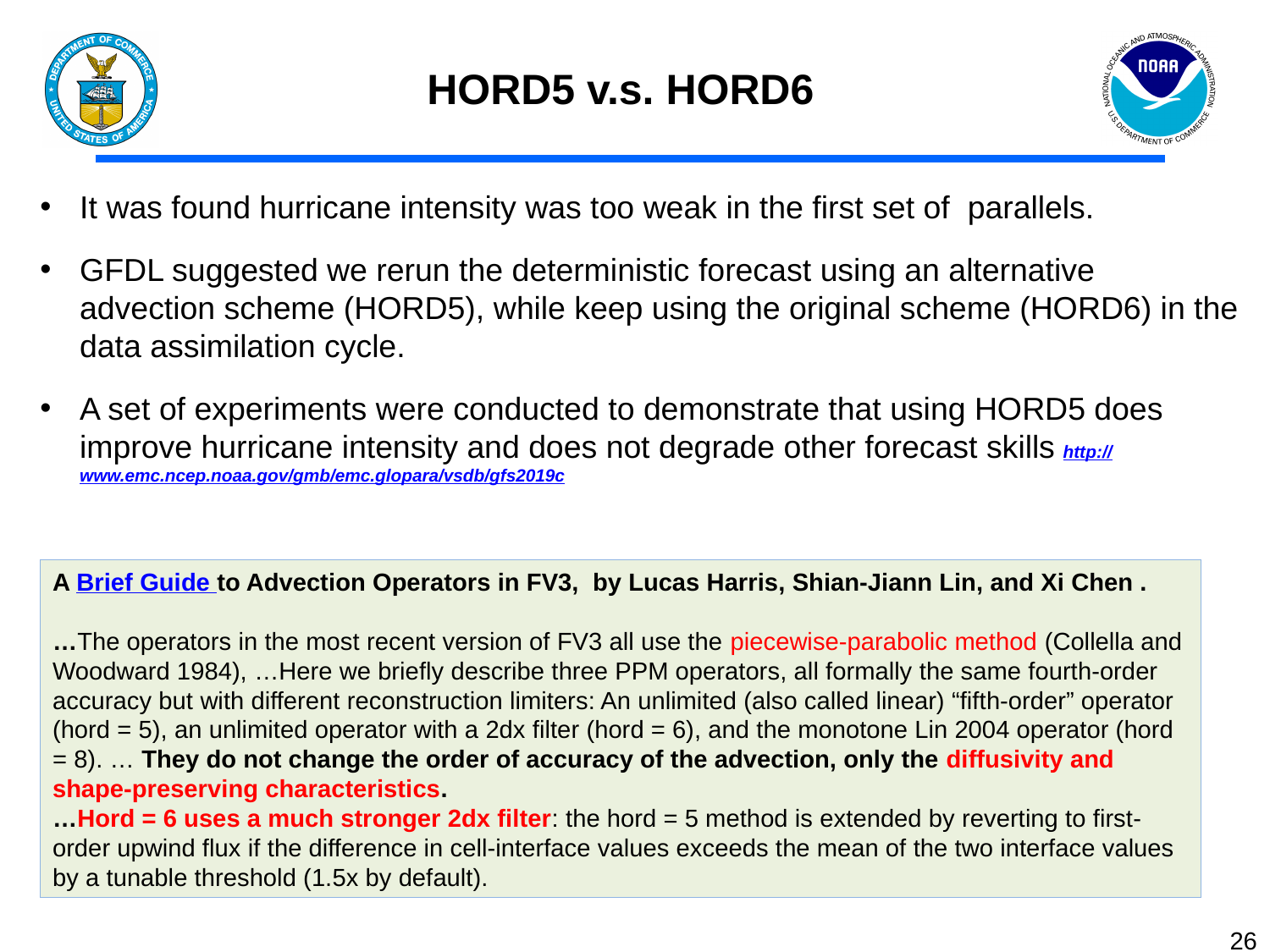

HORD5 v.s. HORD6
It was found hurricane intensity was too weak in the first set of  parallels.
GFDL suggested we rerun the deterministic forecast using an alternative advection scheme (HORD5), while keep using the original scheme (HORD6) in the data assimilation cycle.
A set of experiments were conducted to demonstrate that using HORD5 does improve hurricane intensity and does not degrade other forecast skills http://www.emc.ncep.noaa.gov/gmb/emc.glopara/vsdb/gfs2019c
A Brief Guide to Advection Operators in FV3,  by Lucas Harris, Shian-Jiann Lin, and Xi Chen .

…The operators in the most recent version of FV3 all use the piecewise-parabolic method (Collella and Woodward 1984), …Here we briefly describe three PPM operators, all formally the same fourth-order accuracy but with different reconstruction limiters: An unlimited (also called linear) “fifth-order” operator (hord = 5), an unlimited operator with a 2dx filter (hord = 6), and the monotone Lin 2004 operator (hord = 8). … They do not change the order of accuracy of the advection, only the diffusivity and shape-preserving characteristics.
…Hord = 6 uses a much stronger 2dx filter: the hord = 5 method is extended by reverting to first-order upwind flux if the difference in cell-interface values exceeds the mean of the two interface values by a tunable threshold (1.5x by default).